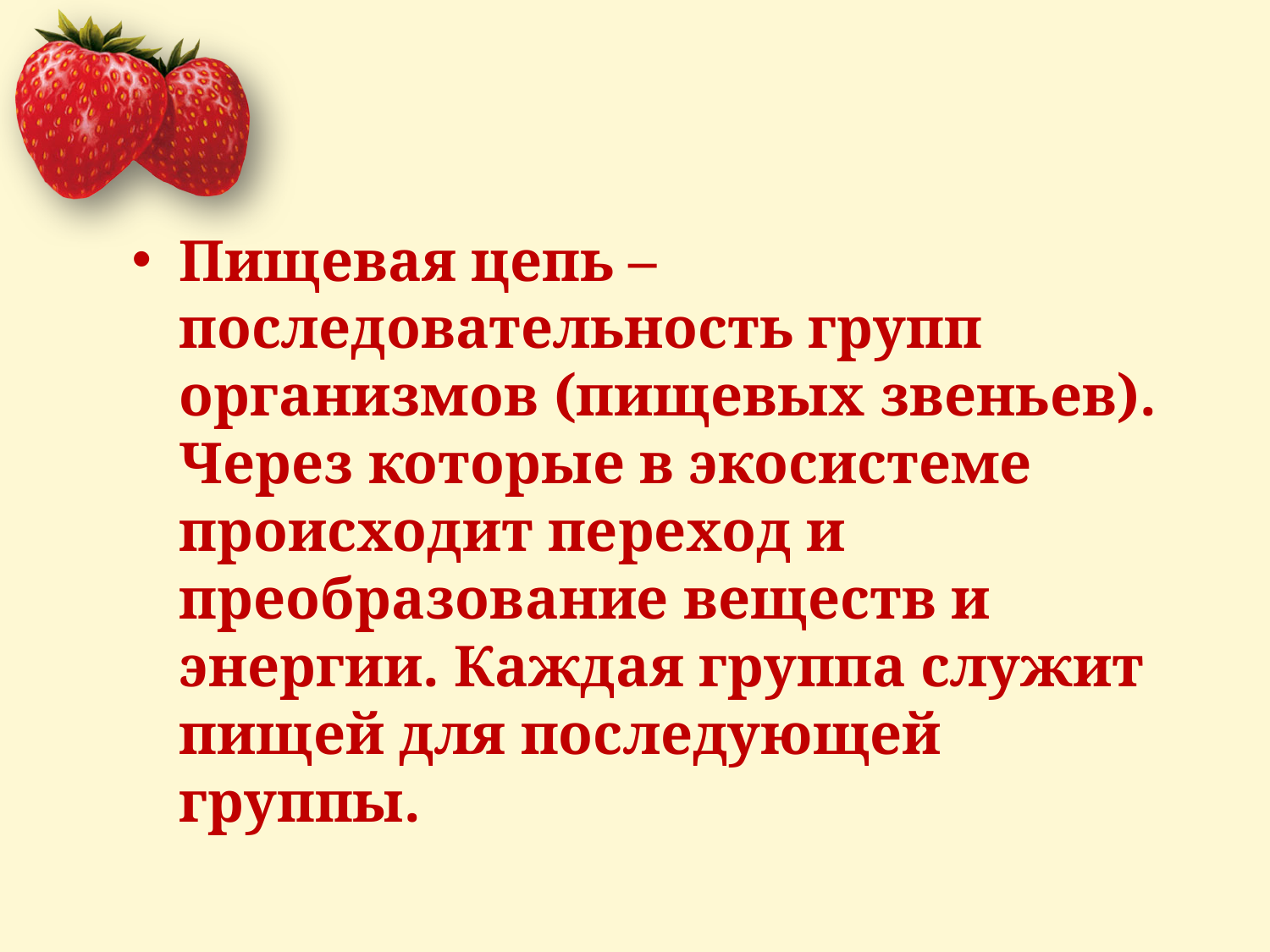

Пищевая цепь – последовательность групп организмов (пищевых звеньев). Через которые в экосистеме происходит переход и преобразование веществ и энергии. Каждая группа служит пищей для последующей группы.